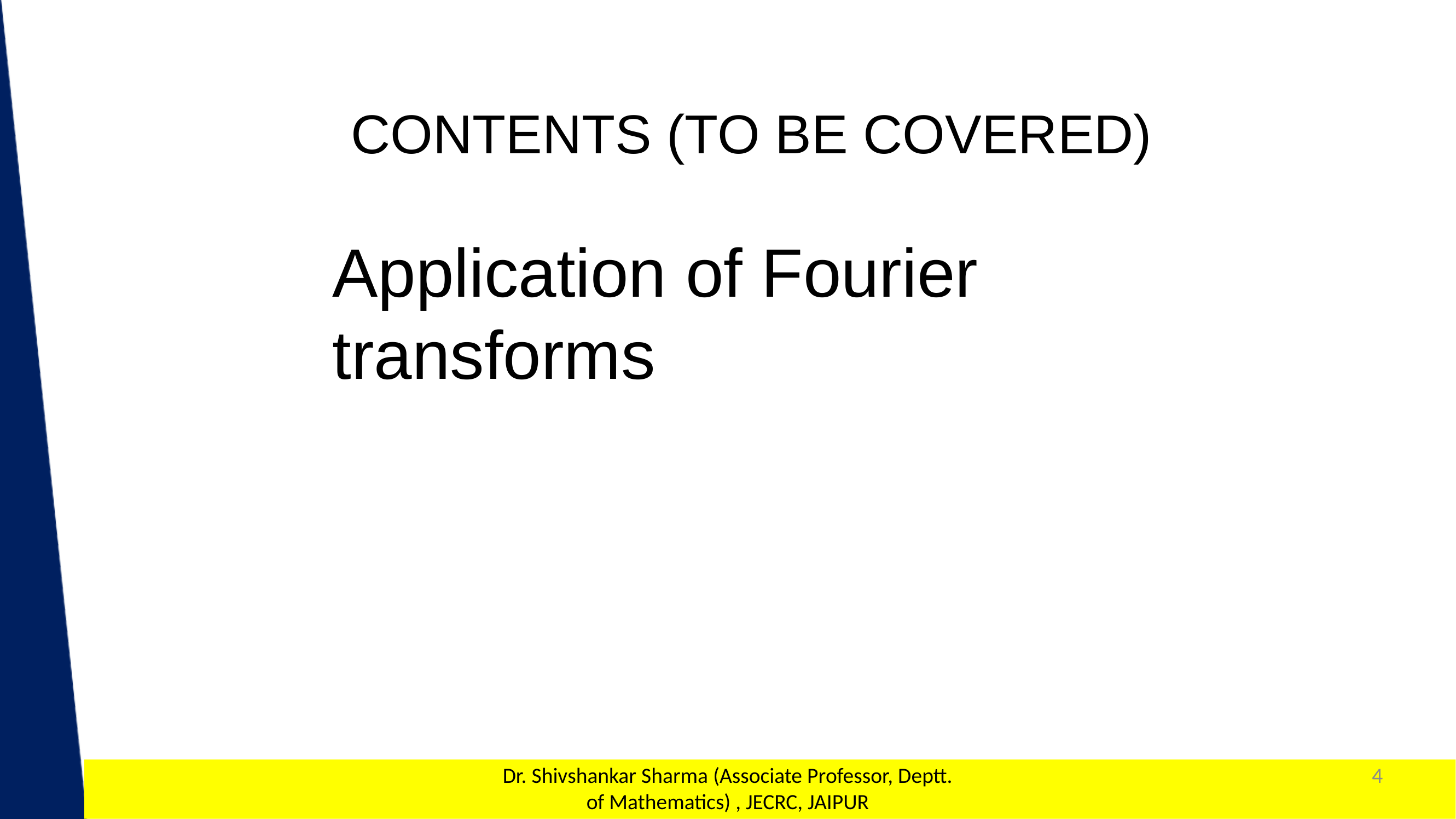

CONTENTS (TO BE COVERED)
Application of Fourier transforms
Dr. Shivshankar Sharma (Associate Professor, Deptt. of Mathematics) , JECRC, JAIPUR
4
1